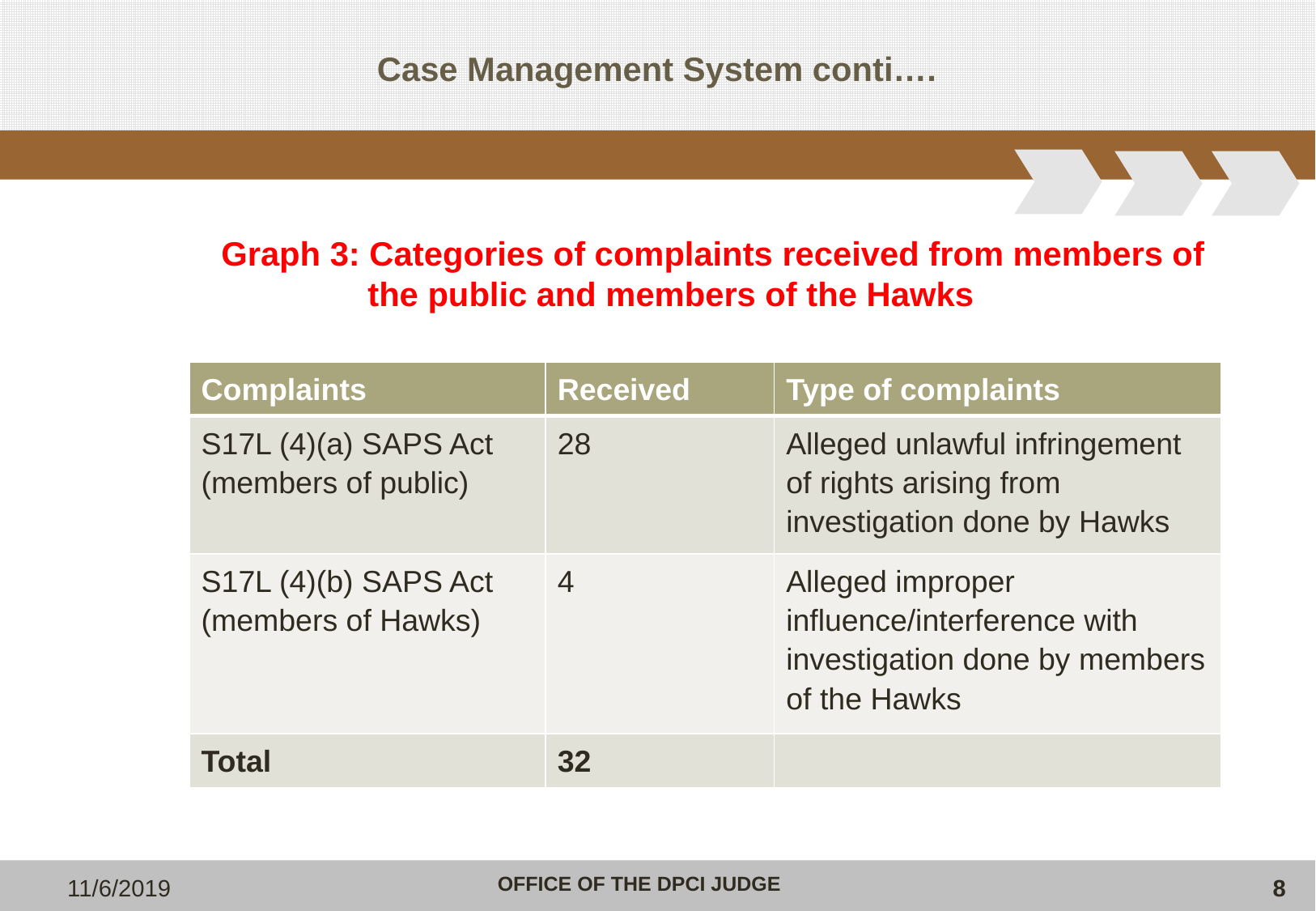

# Case Management System conti….
        Graph 3: Categories of complaints received from members of   	          the public and members of the Hawks

| Complaints | Received | Type of complaints |
| --- | --- | --- |
| S17L (4)(a) SAPS Act (members of public) | 28 | Alleged unlawful infringement of rights arising from investigation done by Hawks |
| S17L (4)(b) SAPS Act (members of Hawks) | 4 | Alleged improper influence/interference with investigation done by members of the Hawks |
| Total | 32 |  |
11/6/2019
8